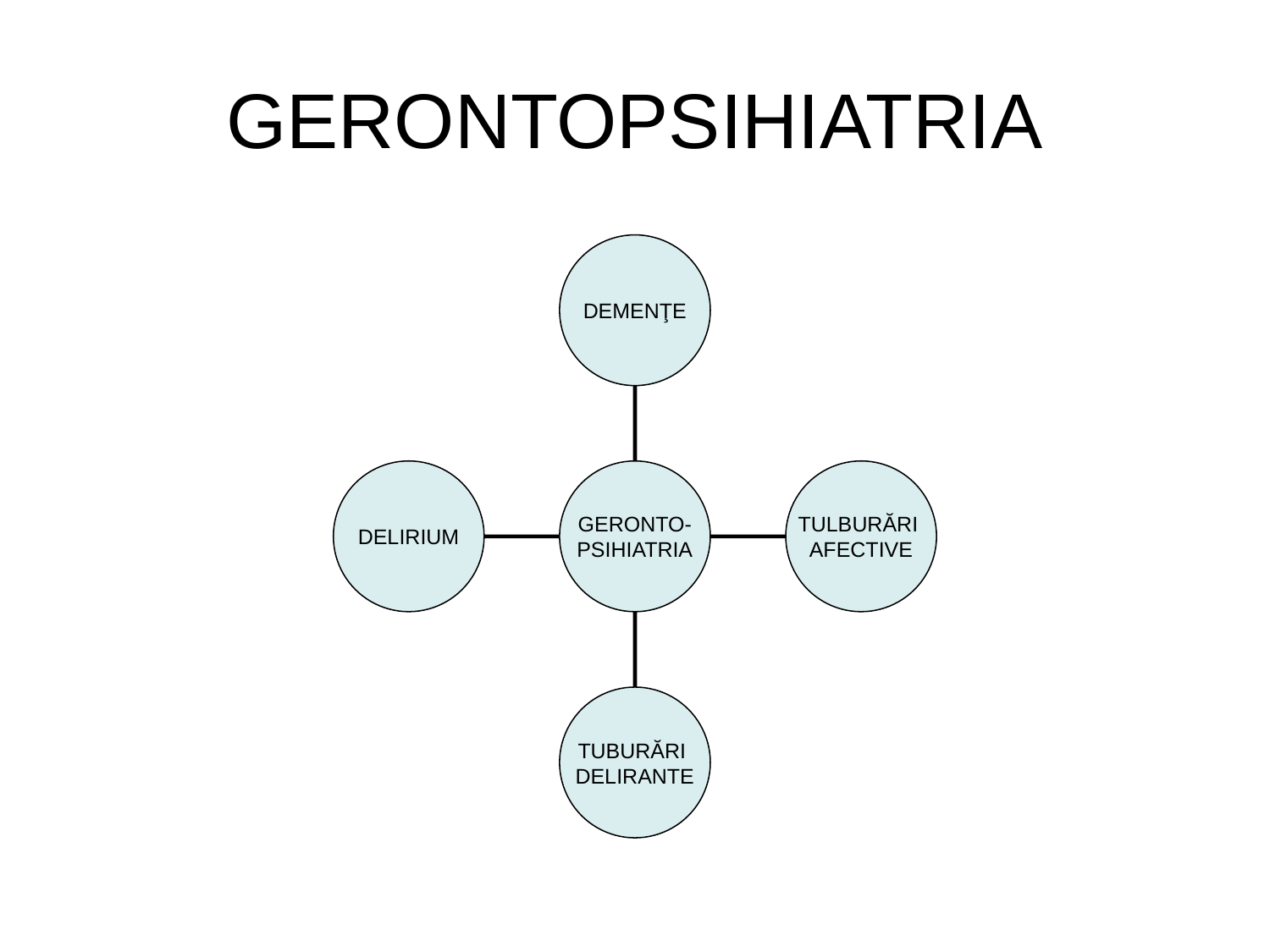

# GERONTOPSIHIATRIA
DEMENŢE

DELIRIUM
GERONTO-
PSIHIATRIA
TULBURĂRI
AFECTIVE

TUBURĂRI
DELIRANTE